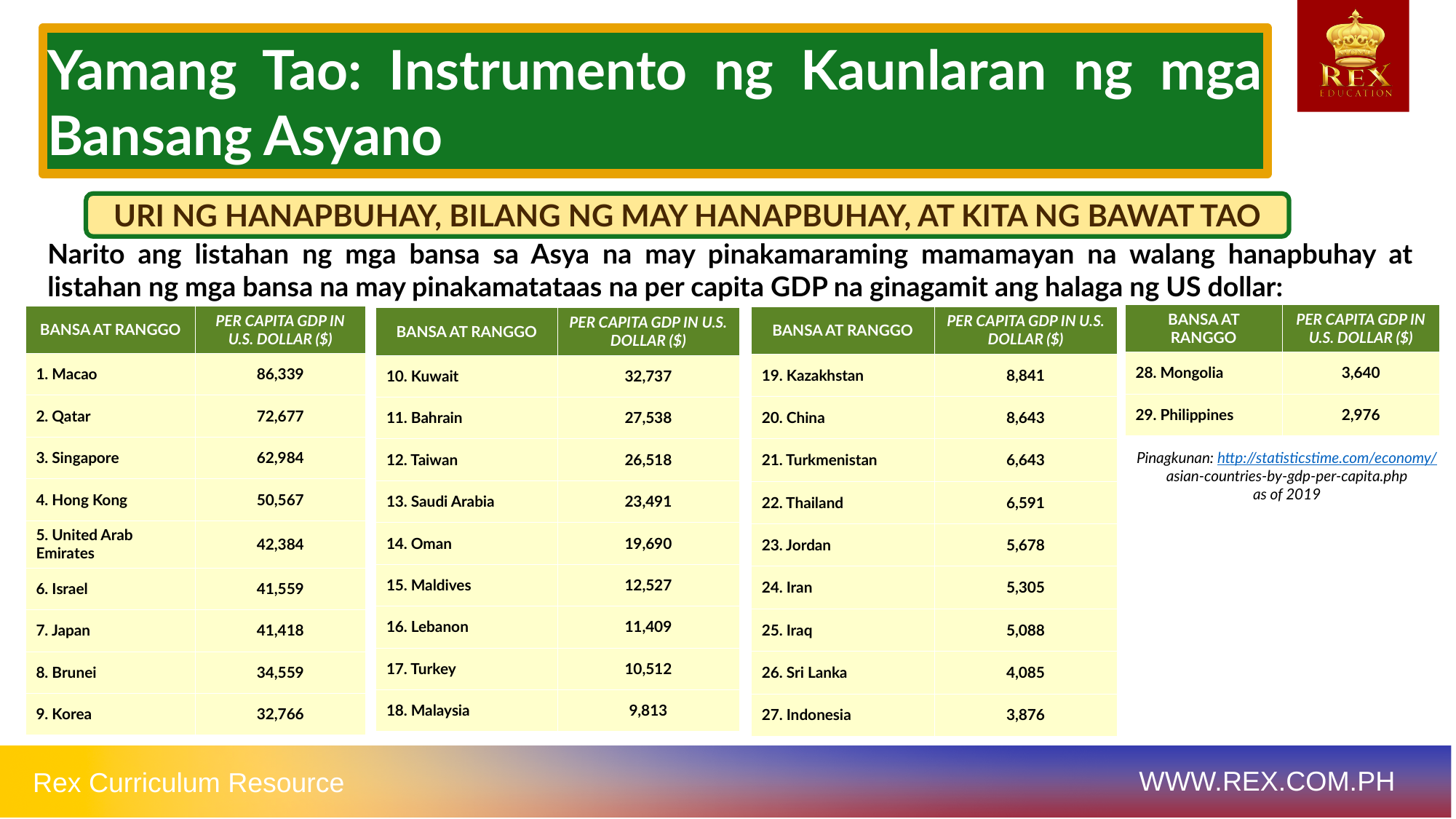

Yamang Tao: Instrumento ng Kaunlaran ng mga
Bansang Asyano
URI NG HANAPBUHAY, BILANG NG MAY HANAPBUHAY, AT KITA NG BAWAT TAO
# Narito ang listahan ng mga bansa sa Asya na may pinakamaraming mamamayan na walang hanapbuhay at listahan ng mga bansa na may pinakamatataas na per capita GDP na ginagamit ang halaga ng US dollar:
| BANSA AT RANGGO | PER CAPITA GDP IN U.S. DOLLAR ($) |
| --- | --- |
| 28. Mongolia | 3,640 |
| 29. Philippines | 2,976 |
| BANSA AT RANGGO | PER CAPITA GDP IN U.S. DOLLAR ($) |
| --- | --- |
| 1. Macao | 86,339 |
| 2. Qatar | 72,677 |
| 3. Singapore | 62,984 |
| 4. Hong Kong | 50,567 |
| 5. United Arab Emirates | 42,384 |
| 6. Israel | 41,559 |
| 7. Japan | 41,418 |
| 8. Brunei | 34,559 |
| 9. Korea | 32,766 |
| BANSA AT RANGGO | PER CAPITA GDP IN U.S. DOLLAR ($) |
| --- | --- |
| 19. Kazakhstan | 8,841 |
| 20. China | 8,643 |
| 21. Turkmenistan | 6,643 |
| 22. Thailand | 6,591 |
| 23. Jordan | 5,678 |
| 24. Iran | 5,305 |
| 25. Iraq | 5,088 |
| 26. Sri Lanka | 4,085 |
| 27. Indonesia | 3,876 |
| BANSA AT RANGGO | PER CAPITA GDP IN U.S. DOLLAR ($) |
| --- | --- |
| 10. Kuwait | 32,737 |
| 11. Bahrain | 27,538 |
| 12. Taiwan | 26,518 |
| 13. Saudi Arabia | 23,491 |
| 14. Oman | 19,690 |
| 15. Maldives | 12,527 |
| 16. Lebanon | 11,409 |
| 17. Turkey | 10,512 |
| 18. Malaysia | 9,813 |
Pinagkunan: http://statisticstime.com/economy/
asian-countries-by-gdp-per-capita.php
as of 2019